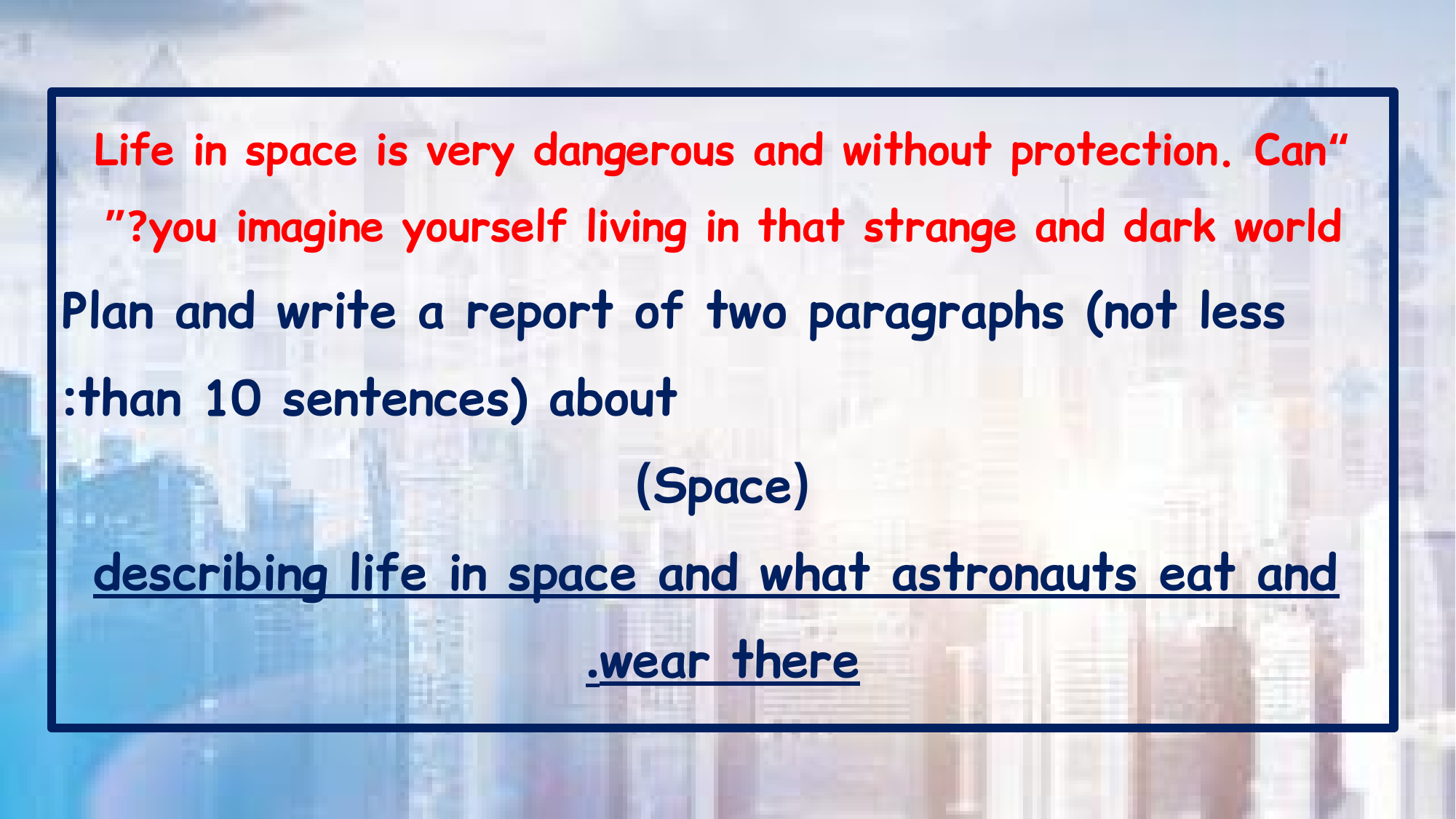

“Life in space is very dangerous and without protection. Can you imagine yourself living in that strange and dark world?”
 Plan and write a report of two paragraphs (not less  than 10 sentences) about:
(Space)
 describing life in space and what astronauts eat and wear there.